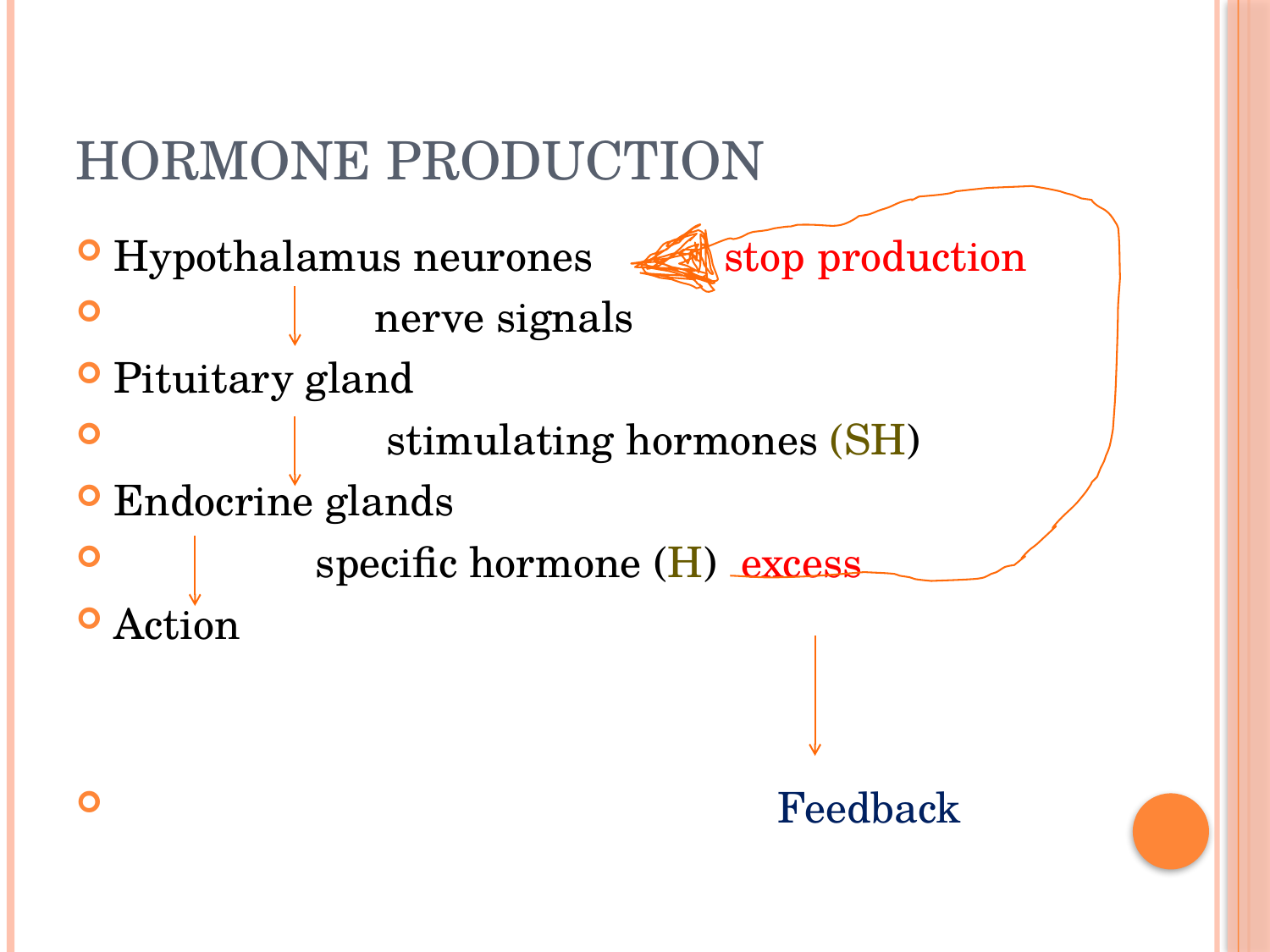

# Hormone Production

Hypothalamus neurones           stop production
                      nerve signals
Pituitary gland
                       stimulating hormones (SH)
Endocrine glands
                 specific hormone (H)  excess
Action

                                                        Feedback